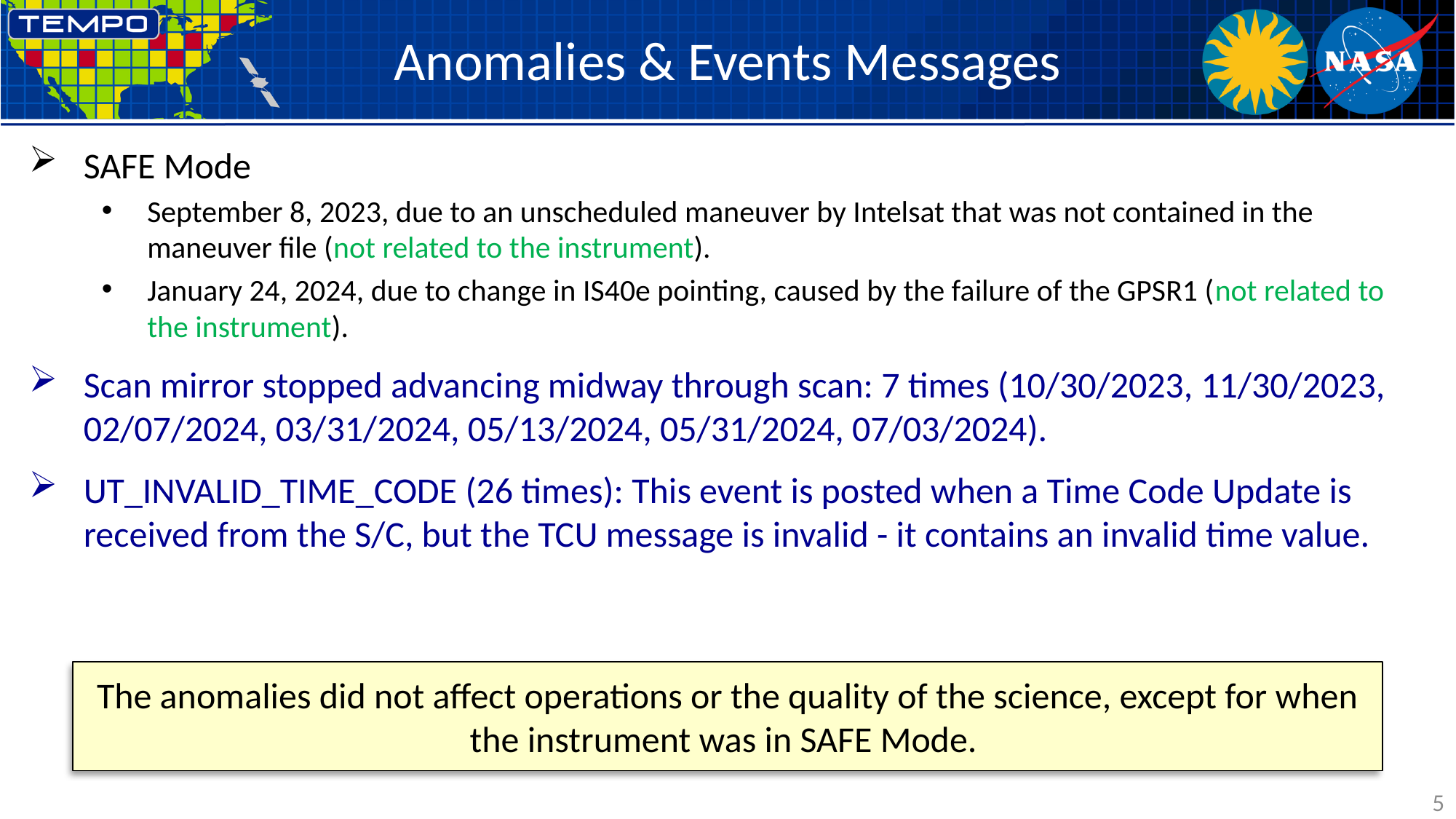

# Anomalies & Events Messages
SAFE Mode
September 8, 2023, due to an unscheduled maneuver by Intelsat that was not contained in the maneuver file (not related to the instrument).
January 24, 2024, due to change in IS40e pointing, caused by the failure of the GPSR1 (not related to the instrument).
Scan mirror stopped advancing midway through scan: 7 times (10/30/2023, 11/30/2023, 02/07/2024, 03/31/2024, 05/13/2024, 05/31/2024, 07/03/2024).
UT_INVALID_TIME_CODE (26 times): This event is posted when a Time Code Update is received from the S/C, but the TCU message is invalid - it contains an invalid time value.
The anomalies did not affect operations or the quality of the science, except for when the instrument was in SAFE Mode.
5